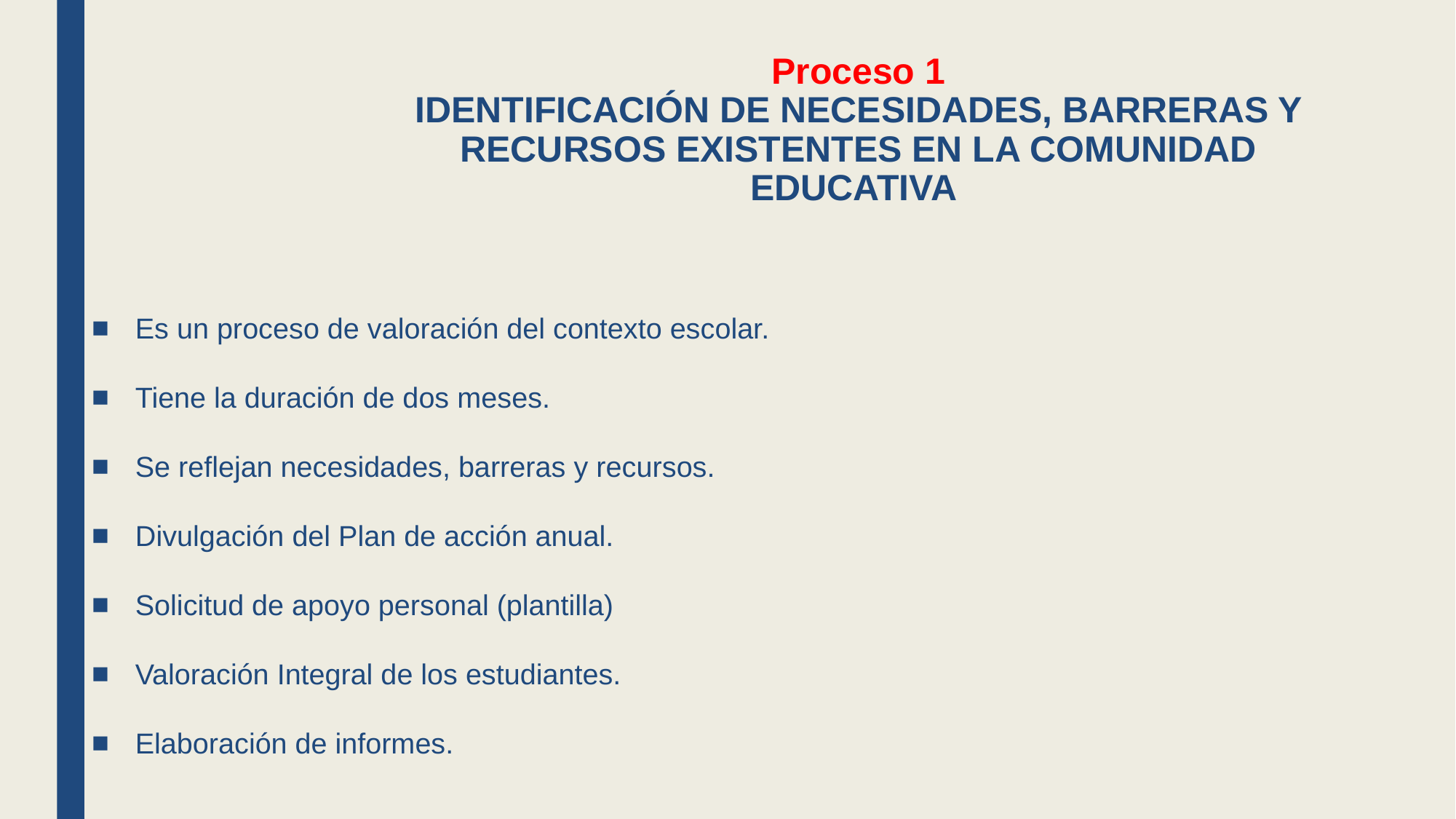

# Proceso 1 IDENTIFICACIÓN DE NECESIDADES, BARRERAS Y RECURSOS EXISTENTES EN LA COMUNIDAD EDUCATIVA

Es un proceso de valoración del contexto escolar.
Tiene la duración de dos meses.
Se reflejan necesidades, barreras y recursos.
Divulgación del Plan de acción anual.
Solicitud de apoyo personal (plantilla)
Valoración Integral de los estudiantes.
Elaboración de informes.